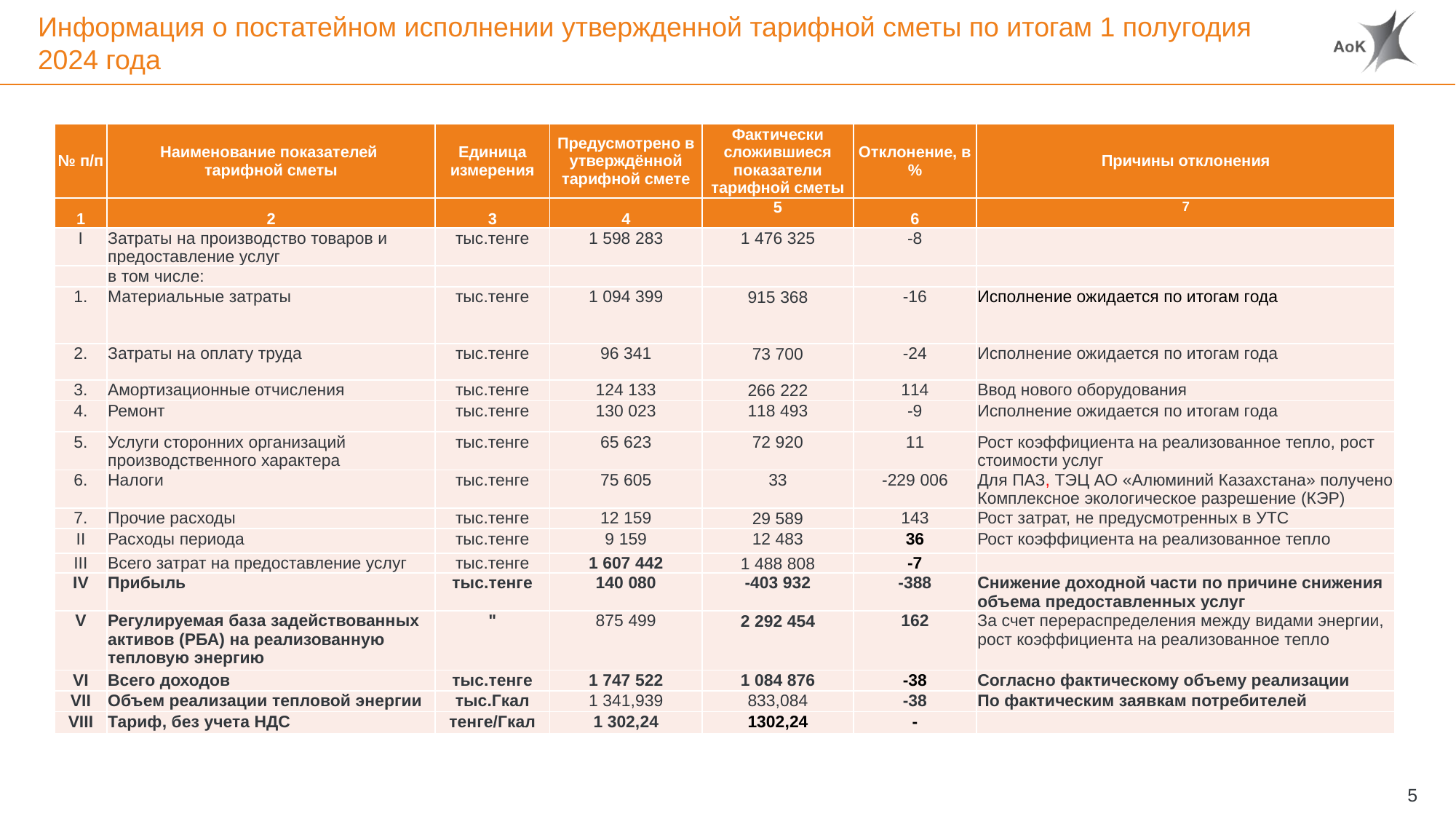

# Информация о постатейном исполнении утвержденной тарифной сметы по итогам 1 полугодия 2024 года

| № п/п | Наименование показателей тарифной сметы | Единица измерения | Предусмотрено в утверждённой тарифной смете | Фактически сложившиеся показатели тарифной сметы | Отклонение, в % | Причины отклонения |
| --- | --- | --- | --- | --- | --- | --- |
| 1 | 2 | 3 | 4 | 5 | 6 | 7 |
| I | Затраты на производство товаров и предоставление услуг | тыс.тенге | 1 598 283 | 1 476 325 | -8 |  |
|  | в том числе: |  |  |  |  |  |
| 1. | Материальные затраты | тыс.тенге | 1 094 399 | 915 368 | -16 | Исполнение ожидается по итогам года |
| 2. | Затраты на оплату труда | тыс.тенге | 96 341 | 73 700 | -24 | Исполнение ожидается по итогам года |
| 3. | Амортизационные отчисления | тыс.тенге | 124 133 | 266 222 | 114 | Ввод нового оборудования |
| 4. | Ремонт | тыс.тенге | 130 023 | 118 493 | -9 | Исполнение ожидается по итогам года |
| 5. | Услуги сторонних организаций производственного характера | тыс.тенге | 65 623 | 72 920 | 11 | Рост коэффициента на реализованное тепло, рост стоимости услуг |
| 6. | Налоги | тыс.тенге | 75 605 | 33 | -229 006 | Для ПАЗ, ТЭЦ АО «Алюминий Казахстана» получено Комплексное экологическое разрешение (КЭР) |
| 7. | Прочие расходы | тыс.тенге | 12 159 | 29 589 | 143 | Рост затрат, не предусмотренных в УТС |
| II | Расходы периода | тыс.тенге | 9 159 | 12 483 | 36 | Рост коэффициента на реализованное тепло |
| III | Всего затрат на предоставление услуг | тыс.тенге | 1 607 442 | 1 488 808 | -7 |  |
| IV | Прибыль | тыс.тенге | 140 080 | -403 932 | -388 | Снижение доходной части по причине снижения объема предоставленных услуг |
| V | Регулируемая база задействованных активов (РБА) на реализованную тепловую энергию | " | 875 499 | 2 292 454 | 162 | За счет перераспределения между видами энергии, рост коэффициента на реализованное тепло |
| VI | Всего доходов | тыс.тенге | 1 747 522 | 1 084 876 | -38 | Согласно фактическому объему реализации |
| VII | Объем реализации тепловой энергии | тыс.Гкал | 1 341,939 | 833,084 | -38 | По фактическим заявкам потребителей |
| VIII | Тариф, без учета НДС | тенге/Гкал | 1 302,24 | 1302,24 | - |  |